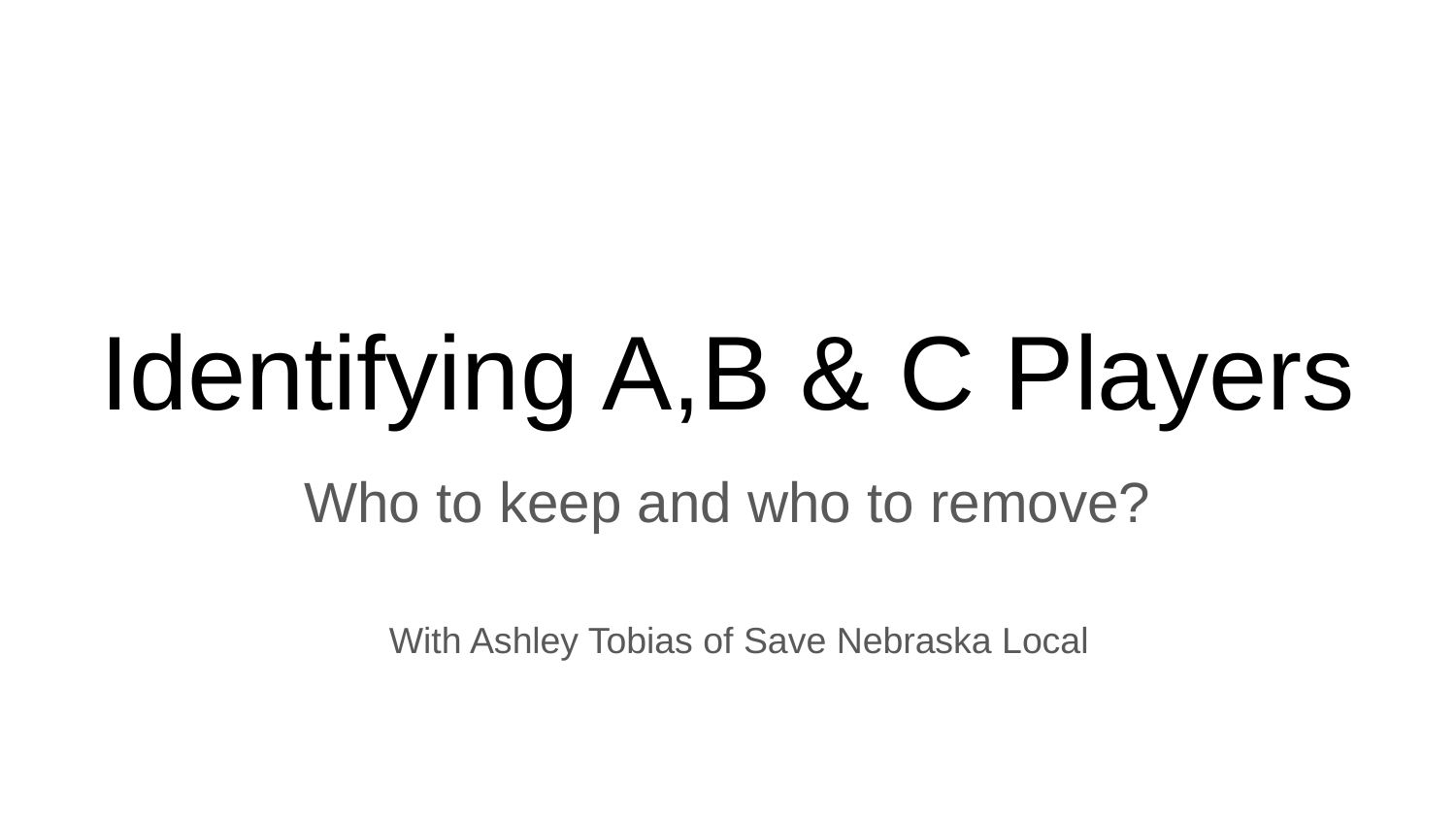

# Identifying A,B & C Players
Who to keep and who to remove?
With Ashley Tobias of Save Nebraska Local